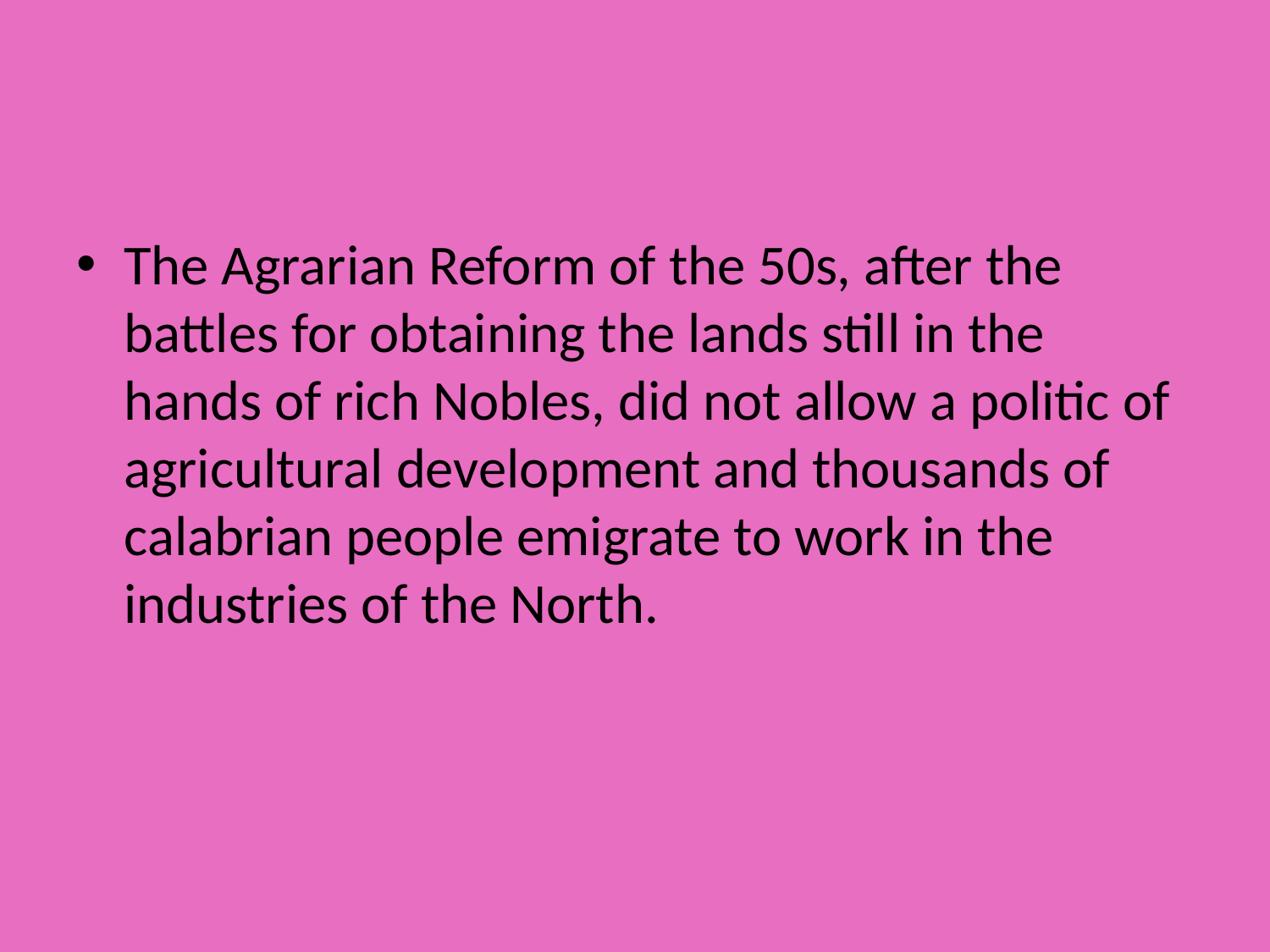

The Agrarian Reform of the 50s, after the battles for obtaining the lands still in the hands of rich Nobles, did not allow a politic of agricultural development and thousands of calabrian people emigrate to work in the industries of the North.